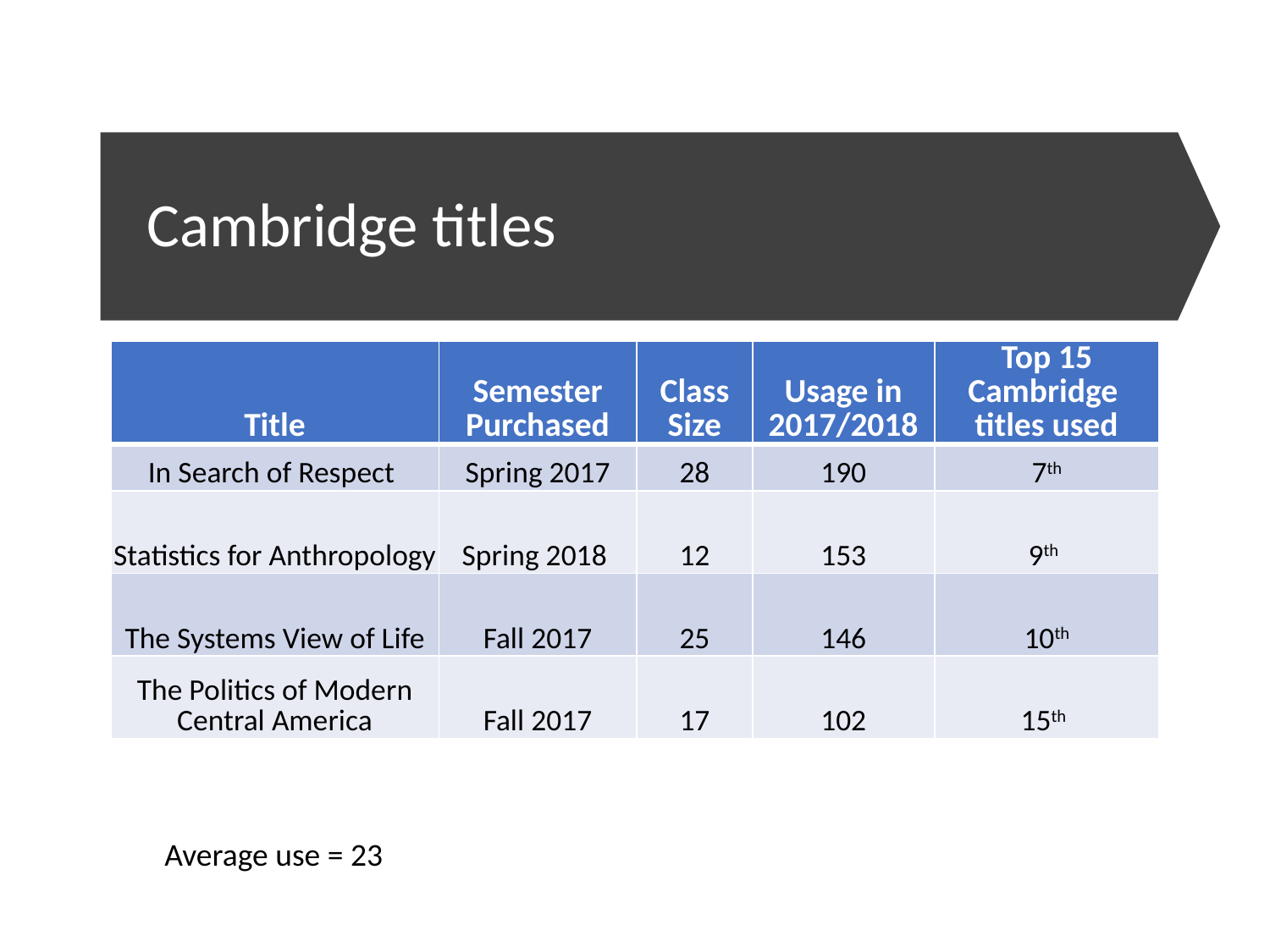

# Cambridge titles
| Title | Semester Purchased | Class Size | Usage in 2017/2018 | Top 15 Cambridge titles used |
| --- | --- | --- | --- | --- |
| In Search of Respect | Spring 2017 | 28 | 190 | 7th |
| Statistics for Anthropology | Spring 2018 | 12 | 153 | 9th |
| The Systems View of Life | Fall 2017 | 25 | 146 | 10th |
| The Politics of Modern Central America | Fall 2017 | 17 | 102 | 15th |
Average use = 23